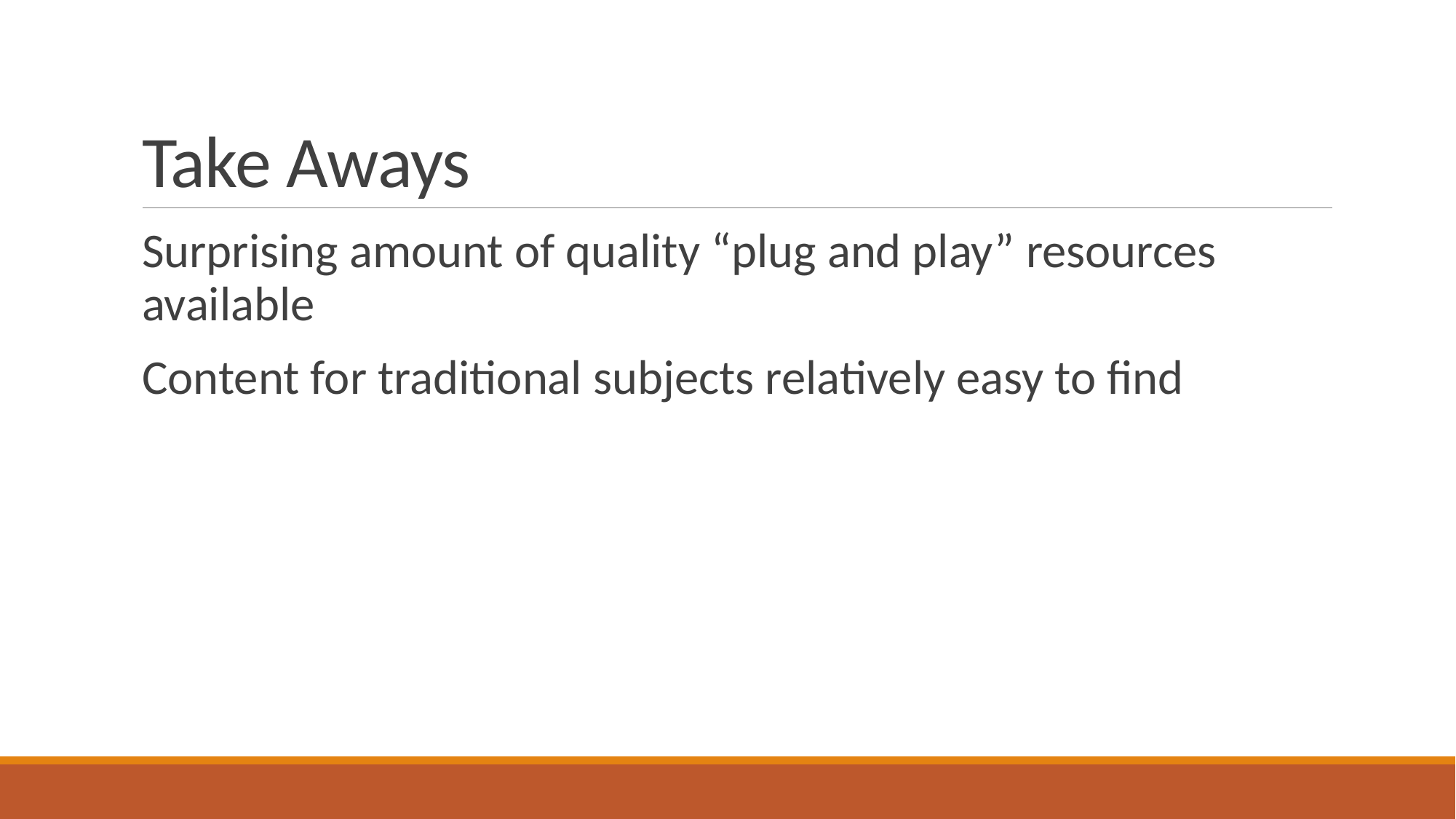

# Take Aways
Surprising amount of quality “plug and play” resources available
Content for traditional subjects relatively easy to find